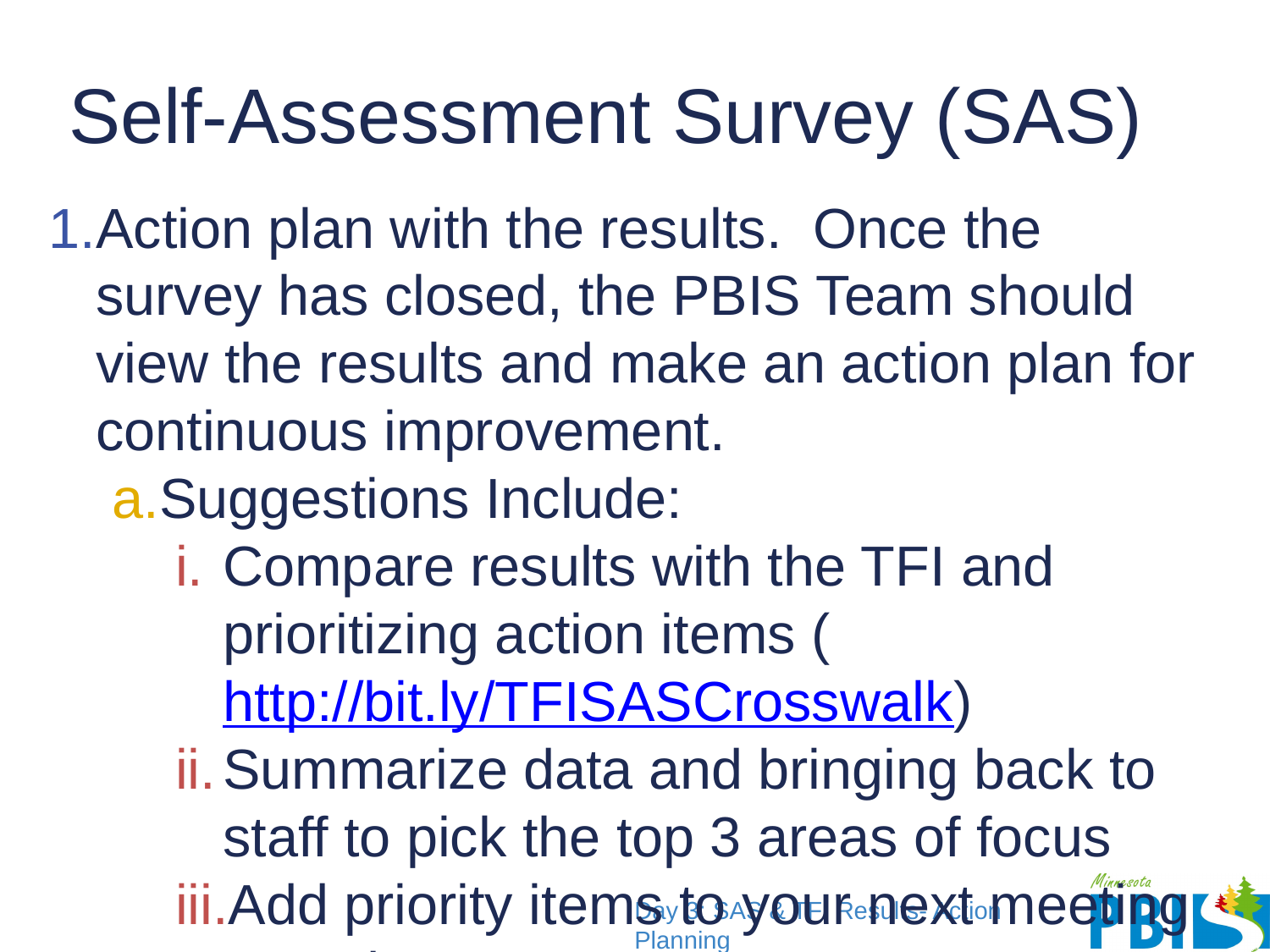

# Self-Assessment Survey (SAS)
Action plan with the results.  Once the survey has closed, the PBIS Team should view the results and make an action plan for continuous improvement.
Suggestions Include:
Compare results with the TFI and prioritizing action items (http://bit.ly/TFISASCrosswalk)
Summarize data and bringing back to staff to pick the top 3 areas of focus
Add priority items to your next meeting agenda